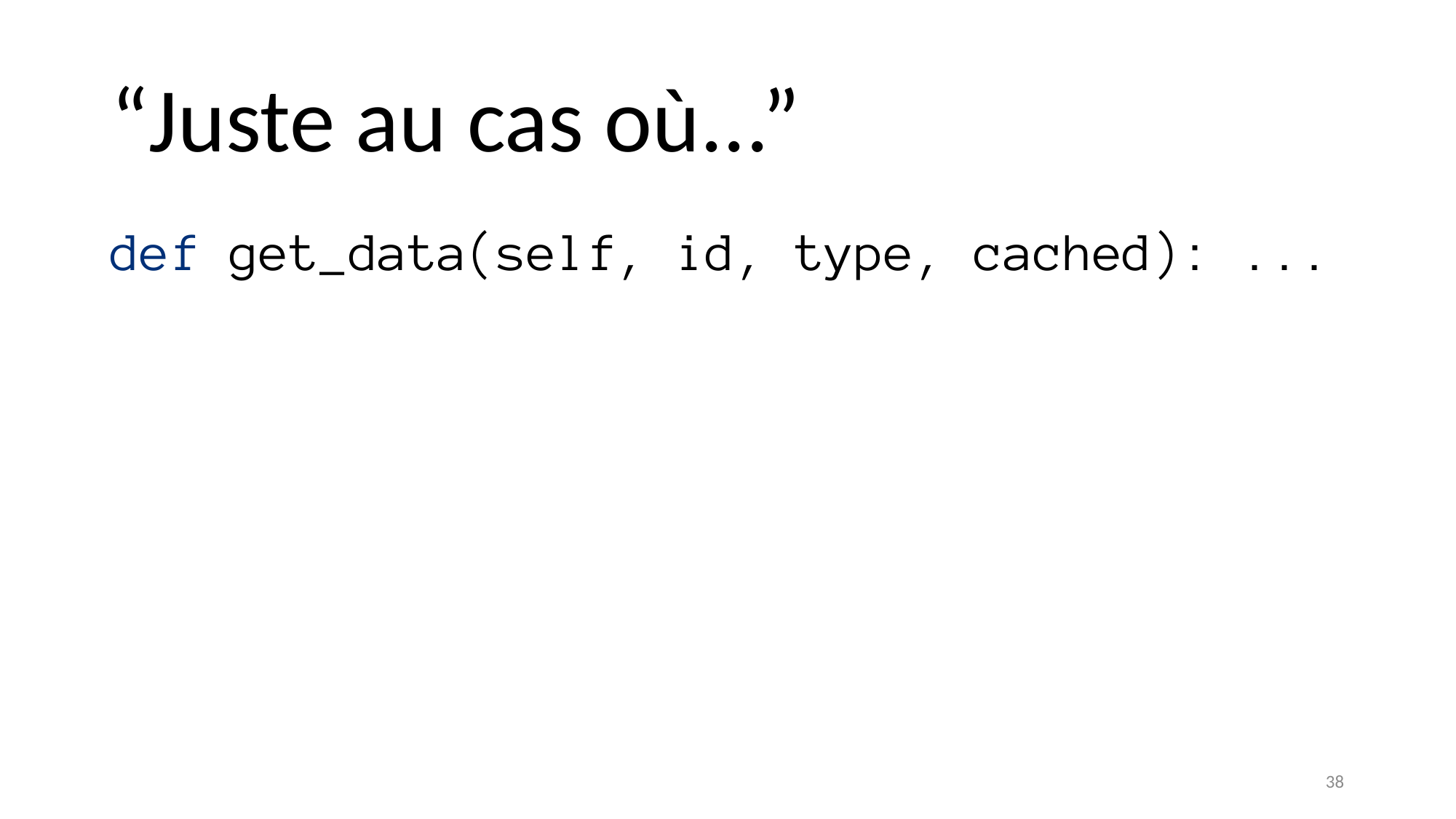

# “Juste au cas où...”
def get_data(self, id, type, cached): ...
38